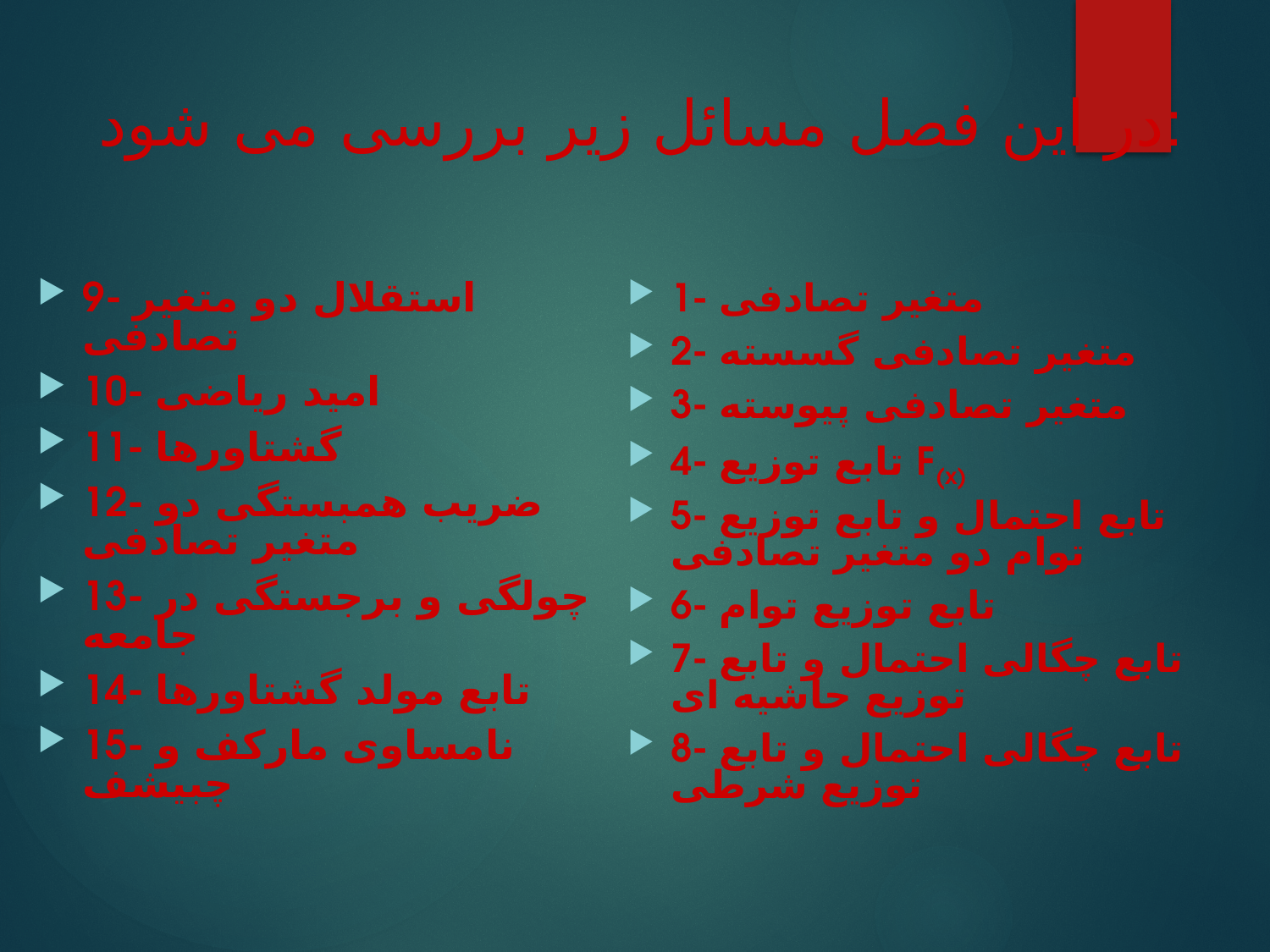

در این فصل مسائل زیر بررسی می شود:
9- استقلال دو متغیر تصادفی
10- امید ریاضی
11- گشتاورها
12- ضریب همبستگی دو متغیر تصادفی
13- چولگی و برجستگی در جامعه
14- تابع مولد گشتاورها
15- نامساوی مارکف و چبیشف
1- متغیر تصادفی
2- متغیر تصادفی گسسته
3- متغیر تصادفی پیوسته
4- تابع توزیع F(x)
5- تابع احتمال و تابع توزیع توام دو متغیر تصادفی
6- تابع توزیع توام
7- تابع چگالی احتمال و تابع توزیع حاشیه ای
8- تابع چگالی احتمال و تابع توزیع شرطی